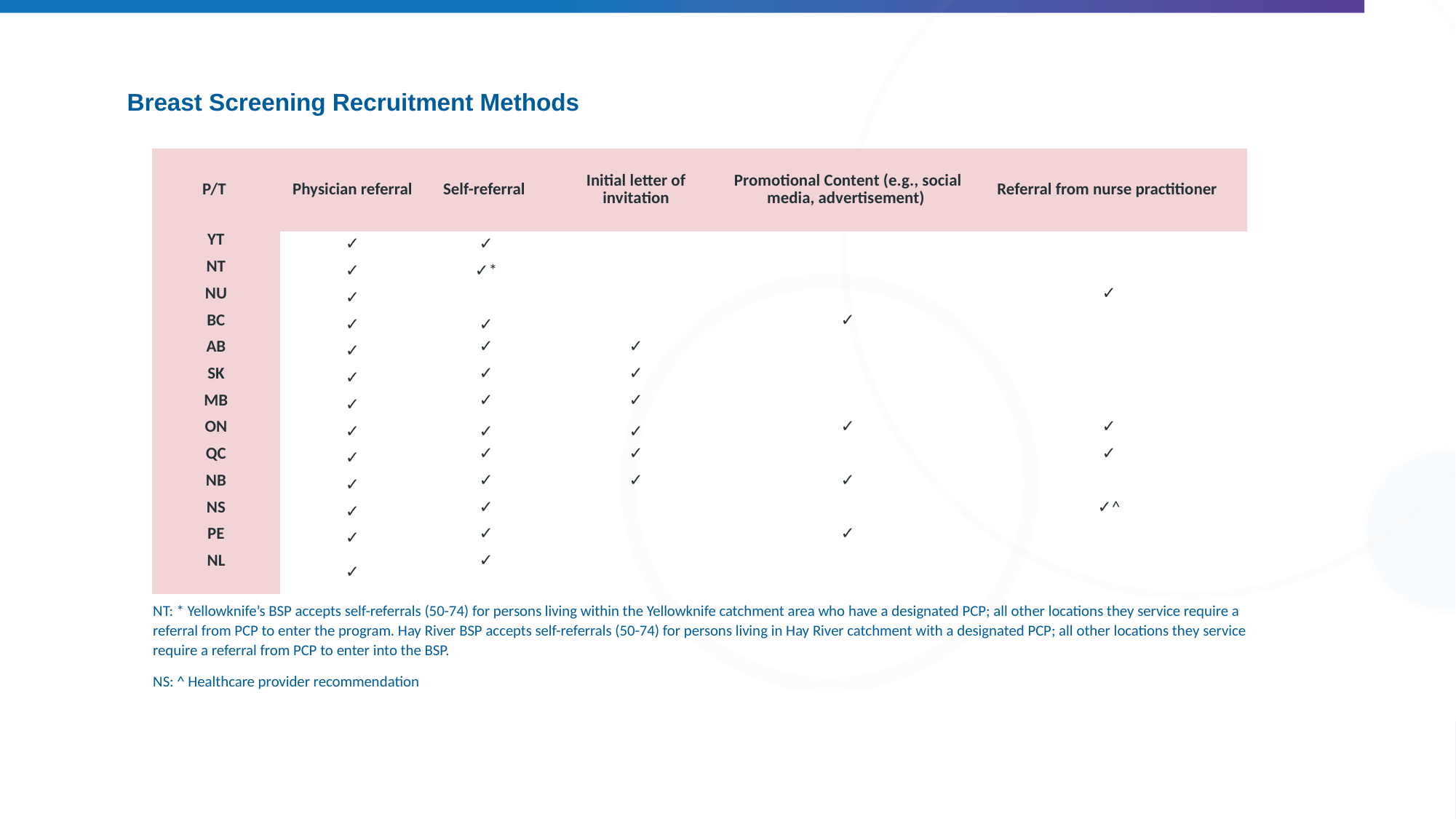

# Breast Screening Recruitment Methods
| P/T | Physician referral | Self-referral | Initial letter of invitation | Promotional Content (e.g., social media, advertisement) | Referral from nurse practitioner |
| --- | --- | --- | --- | --- | --- |
| YT | ✓ | ✓ |  |  |  |
| NT | ✓ | ✓\* |  |  |  |
| NU | ✓ |  |  |  | ✓ |
| BC | ✓ | ✓ |  | ✓ |  |
| AB | ✓ | ✓ | ✓ |  |  |
| SK | ✓ | ✓ | ✓ |  |  |
| MB | ✓ | ✓ | ✓ |  |  |
| ON | ✓ | ✓ | ✓ | ✓ | ✓ |
| QC | ✓ | ✓ | ✓ |  | ✓ |
| NB | ✓ | ✓ | ✓ | ✓ |  |
| NS | ✓ | ✓ |  |  | ✓^ |
| PE | ✓ | ✓ |  | ✓ |  |
| NL | ✓ | ✓ |  |  |  |
NT: * Yellowknife’s BSP accepts self-referrals (50-74) for persons living within the Yellowknife catchment area who have a designated PCP; all other locations they service require a referral from PCP to enter the program. Hay River BSP accepts self-referrals (50-74) for persons living in Hay River catchment with a designated PCP; all other locations they service require a referral from PCP to enter into the BSP.
NS: ^ Healthcare provider recommendation